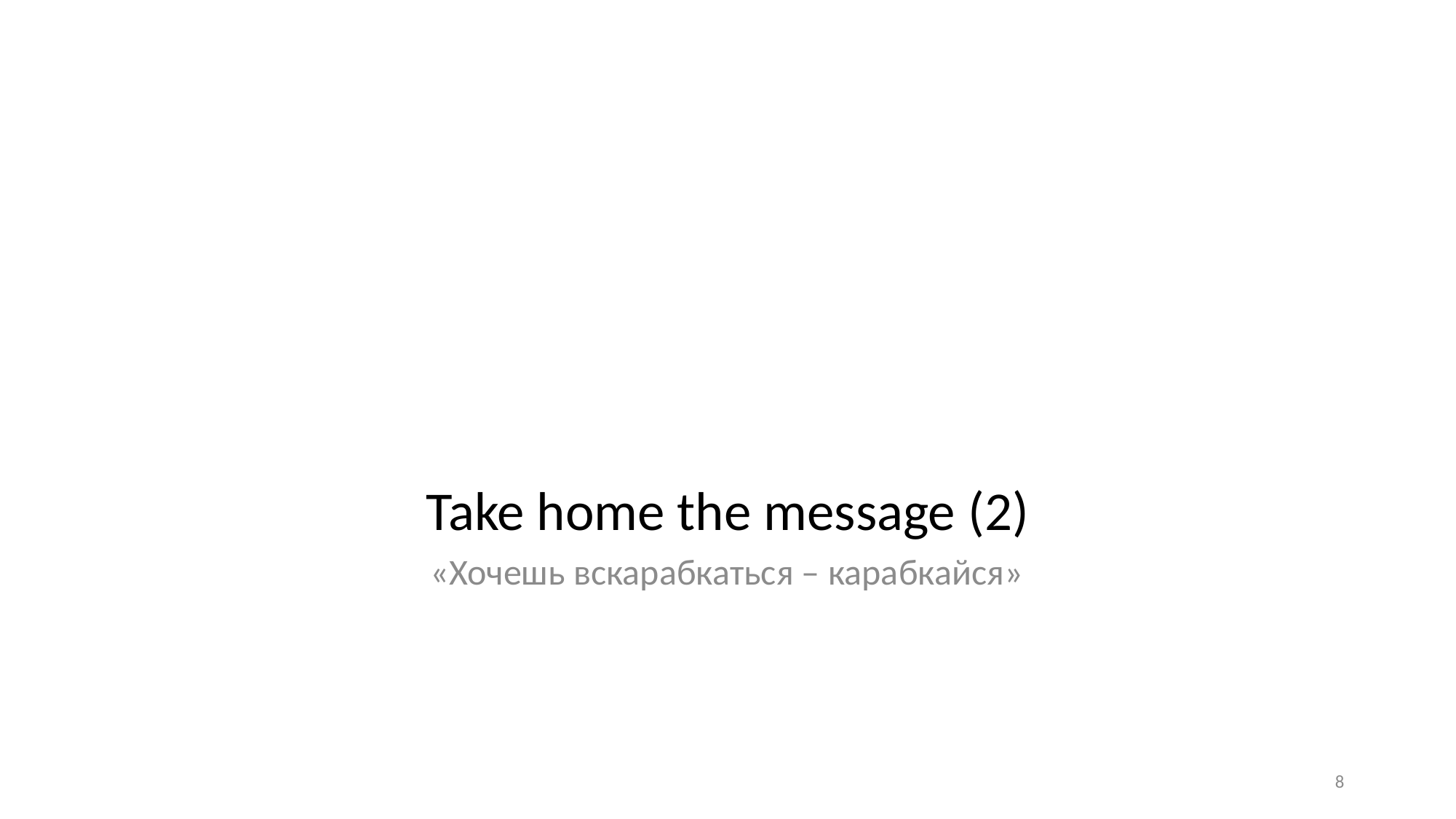

# Take home the message (2)
«Хочешь вскарабкаться – карабкайся»
8